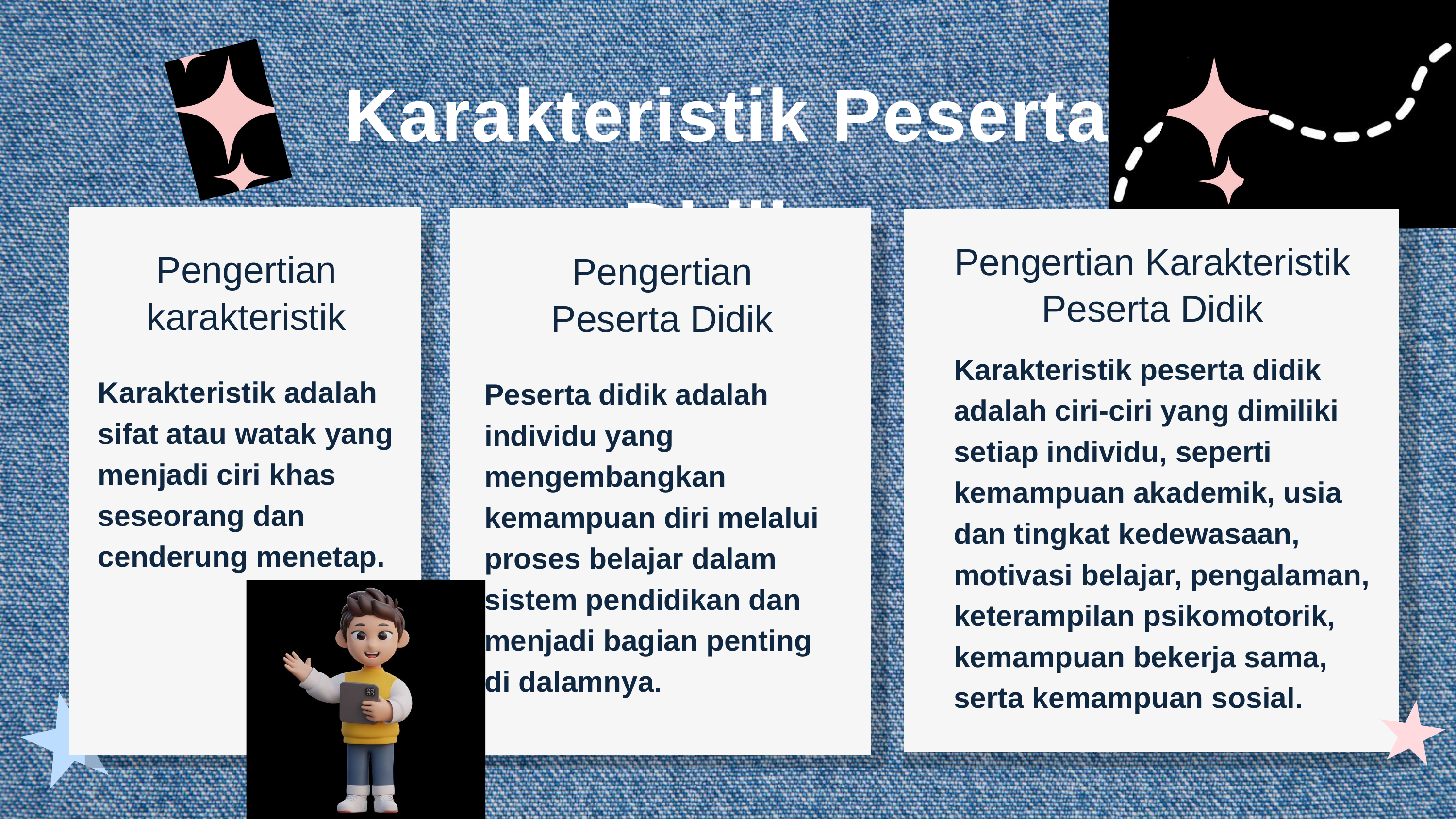

Karakteristik Peserta Didik

Pengertian Karakteristik Peserta Didik
Karakteristik peserta didik adalah ciri-ciri yang dimiliki setiap individu, seperti kemampuan akademik, usia dan tingkat kedewasaan, motivasi belajar, pengalaman, keterampilan psikomotorik, kemampuan bekerja sama, serta kemampuan sosial.

Pengertian karakteristik
Pengertian Peserta Didik
Karakteristik adalah sifat atau watak yang menjadi ciri khas seseorang dan cenderung menetap.

Peserta didik adalah individu yang mengembangkan kemampuan diri melalui proses belajar dalam sistem pendidikan dan menjadi bagian penting di dalamnya.